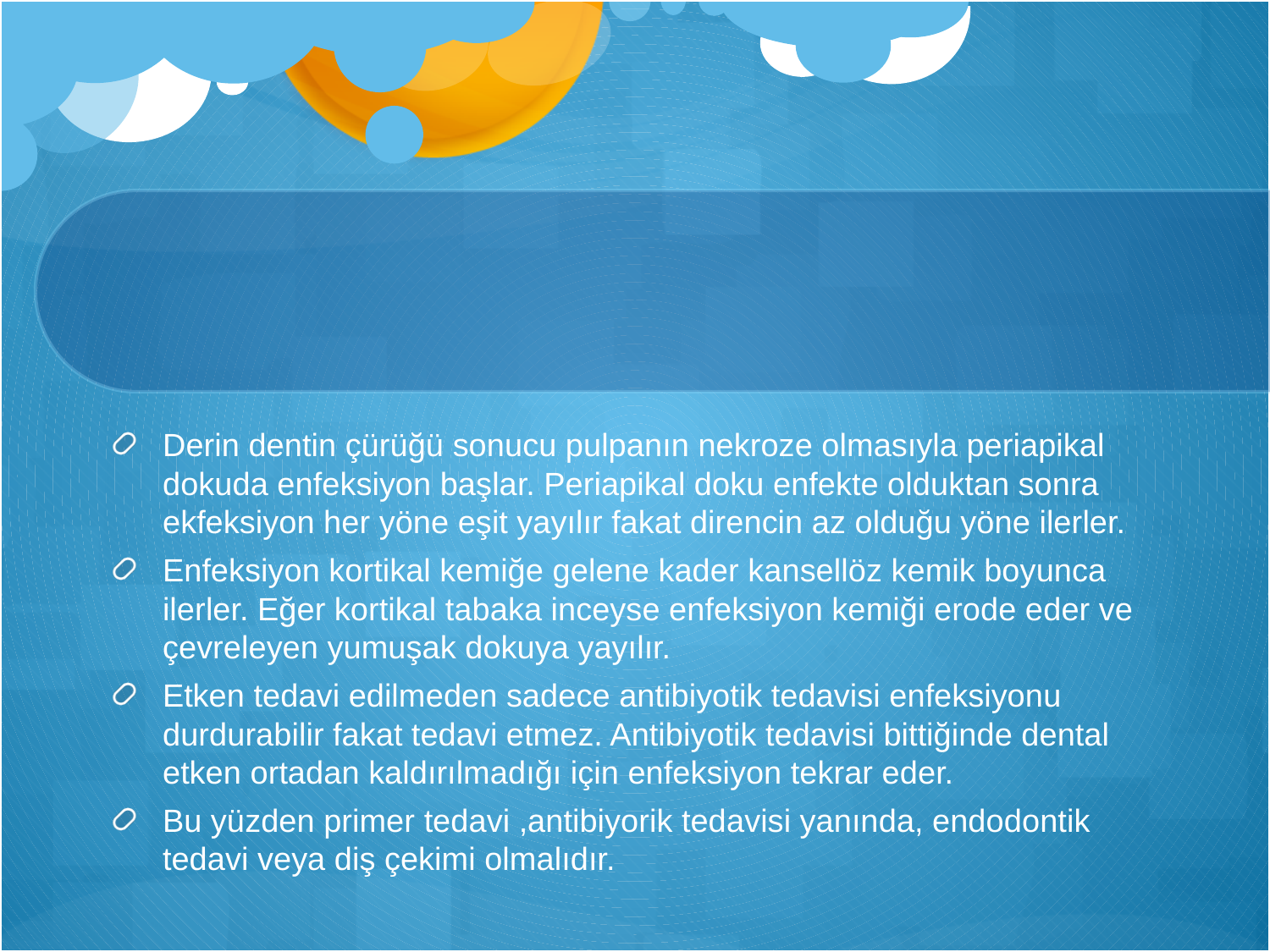

#
Derin dentin çürüğü sonucu pulpanın nekroze olmasıyla periapikal dokuda enfeksiyon başlar. Periapikal doku enfekte olduktan sonra ekfeksiyon her yöne eşit yayılır fakat direncin az olduğu yöne ilerler.
Enfeksiyon kortikal kemiğe gelene kader kansellöz kemik boyunca ilerler. Eğer kortikal tabaka inceyse enfeksiyon kemiği erode eder ve çevreleyen yumuşak dokuya yayılır.
Etken tedavi edilmeden sadece antibiyotik tedavisi enfeksiyonu durdurabilir fakat tedavi etmez. Antibiyotik tedavisi bittiğinde dental etken ortadan kaldırılmadığı için enfeksiyon tekrar eder.
Bu yüzden primer tedavi ,antibiyorik tedavisi yanında, endodontik tedavi veya diş çekimi olmalıdır.